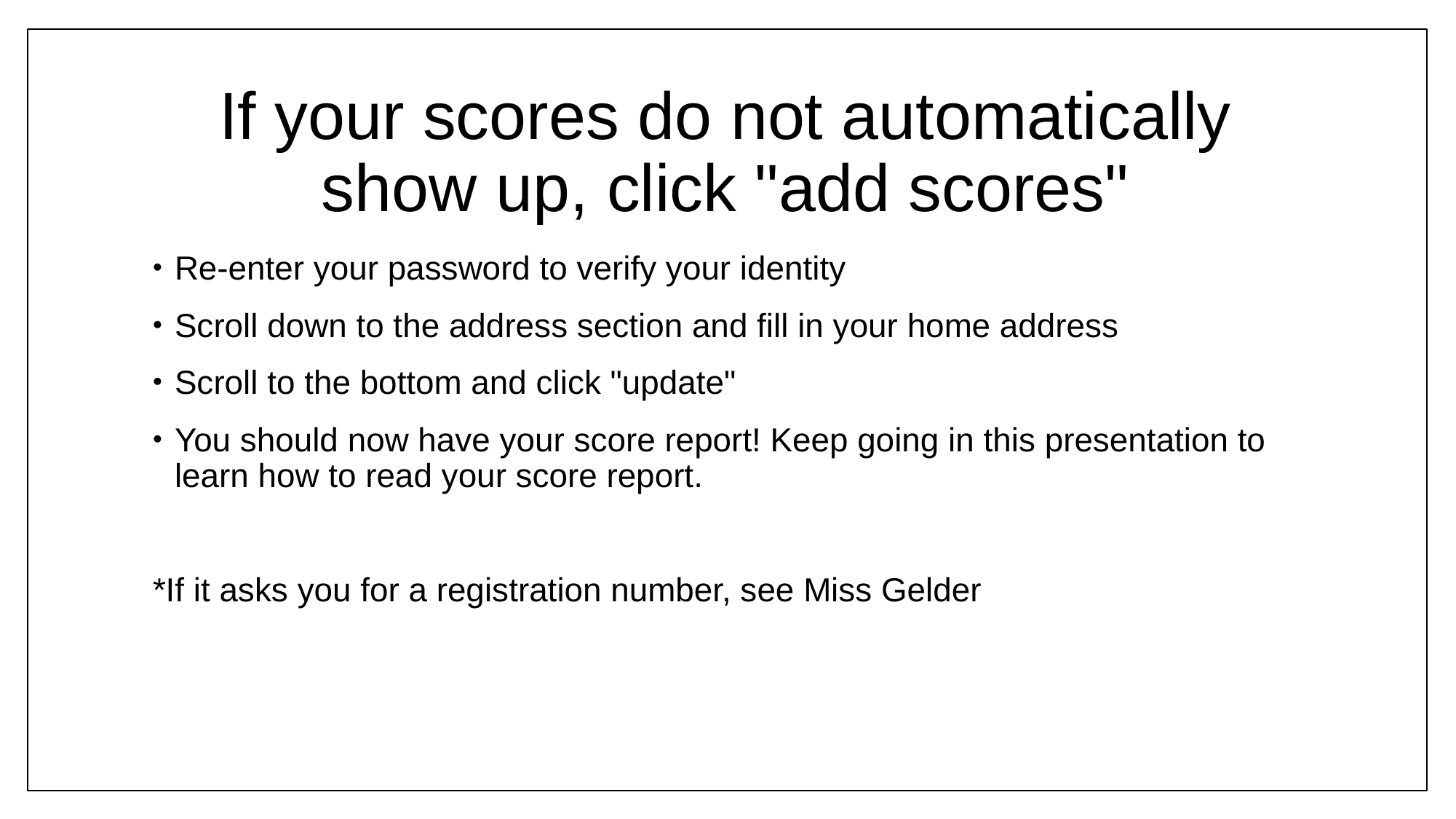

# If your scores do not automatically show up, click "add scores"
Re-enter your password to verify your identity
Scroll down to the address section and fill in your home address
Scroll to the bottom and click "update"
You should now have your score report! Keep going in this presentation to learn how to read your score report.

*If it asks you for a registration number, see Miss Gelder